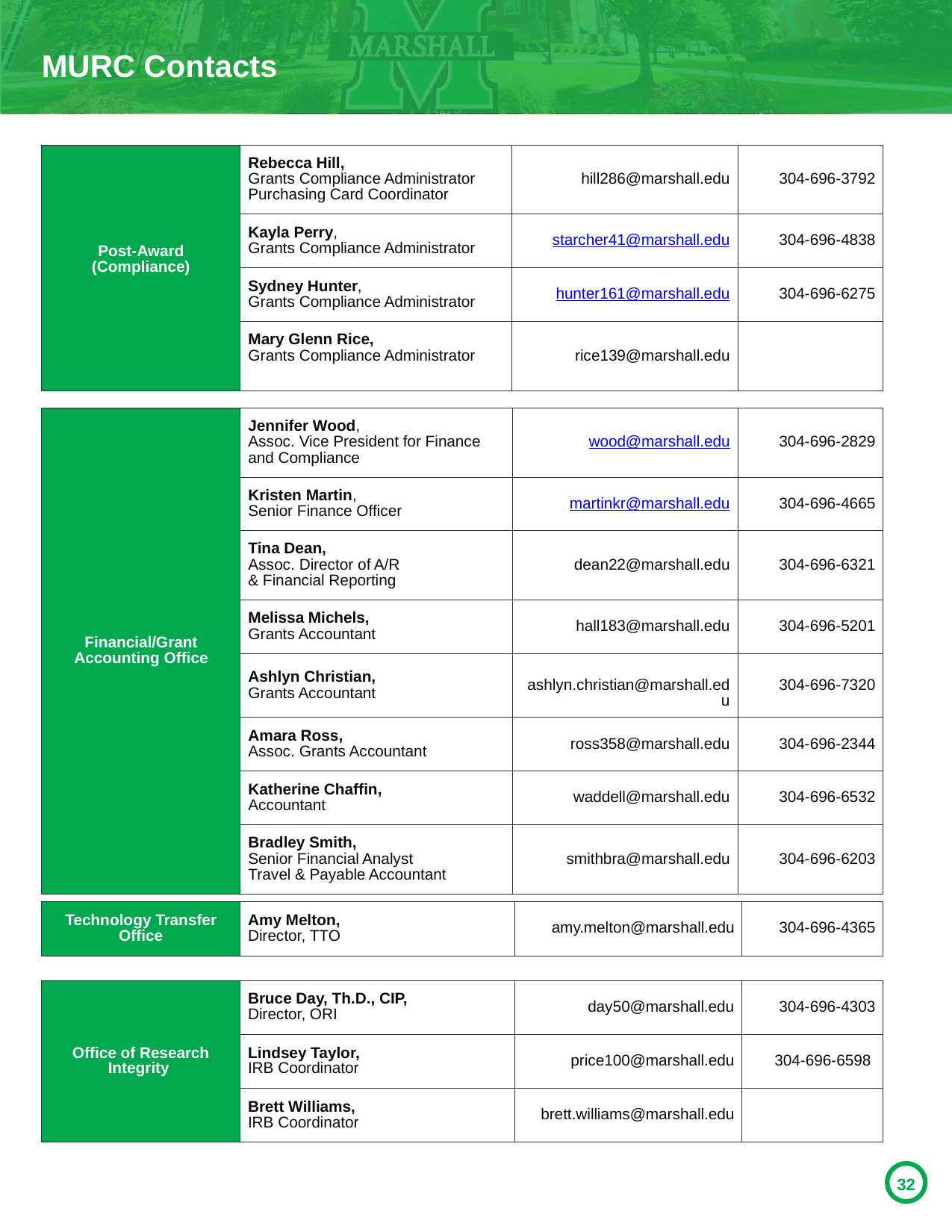

MURC Contacts
| Post-Award (Compliance) | Rebecca Hill, Grants Compliance Administrator Purchasing Card Coordinator | hill286@marshall.edu | 304-696-3792 |
| --- | --- | --- | --- |
| Post-Award (Compliance) | Kayla Perry, Grants Compliance Administrator | starcher41@marshall.edu | 304-696-4838 |
| Post-Award (Compliance) | Sydney Hunter, Grants Compliance Administrator | hunter161@marshall.edu | 304-696-6275 |
| Post-Award (Compliance) | Mary Glenn Rice, Grants Compliance Administrator | rice139@marshall.edu |  |
| Financial/Grant Accounting Office | Jennifer Wood, Assoc. Vice President for Finance and Compliance | wood@marshall.edu | 304-696-2829 |
| --- | --- | --- | --- |
| Financial/Grant Accounting Office | Kristen Martin, Senior Finance Officer | martinkr@marshall.edu | 304-696-4665 |
| Financial/Grant Accounting Office | Tina Dean, Assoc. Director of A/R & Financial Reporting | dean22@marshall.edu | 304-696-6321 |
| Financial/Grant Accounting Office | Melissa Michels, Grants Accountant | hall183@marshall.edu | 304-696-5201 |
| Financial/Grant Accounting Office | Ashlyn Christian, Grants Accountant | ashlyn.christian@marshall.edu | 304-696-7320 |
| Financial/Grant Accounting Office | Amara Ross, Assoc. Grants Accountant | ross358@marshall.edu | 304-696-2344 |
| Financial/Grant Accounting Office | Katherine Chaffin, Accountant | waddell@marshall.edu | 304-696-6532 |
| Financial/Grant Accounting Office | Bradley Smith, Senior Financial Analyst Travel & Payable Accountant | smithbra@marshall.edu | 304-696-6203 |
| Technology Transfer Office | Amy Melton, Director, TTO | amy.melton@marshall.edu | 304-696-4365 |
| --- | --- | --- | --- |
| Office of Research Integrity | Bruce Day, Th.D., CIP, Director, ORI | day50@marshall.edu | 304-696-4303 |
| --- | --- | --- | --- |
| Office of Research Integrity | Lindsey Taylor, IRB Coordinator | price100@marshall.edu | 304-696-6598 |
| Office of Research Integrity | Brett Williams, IRB Coordinator | brett.williams@marshall.edu |  |

32